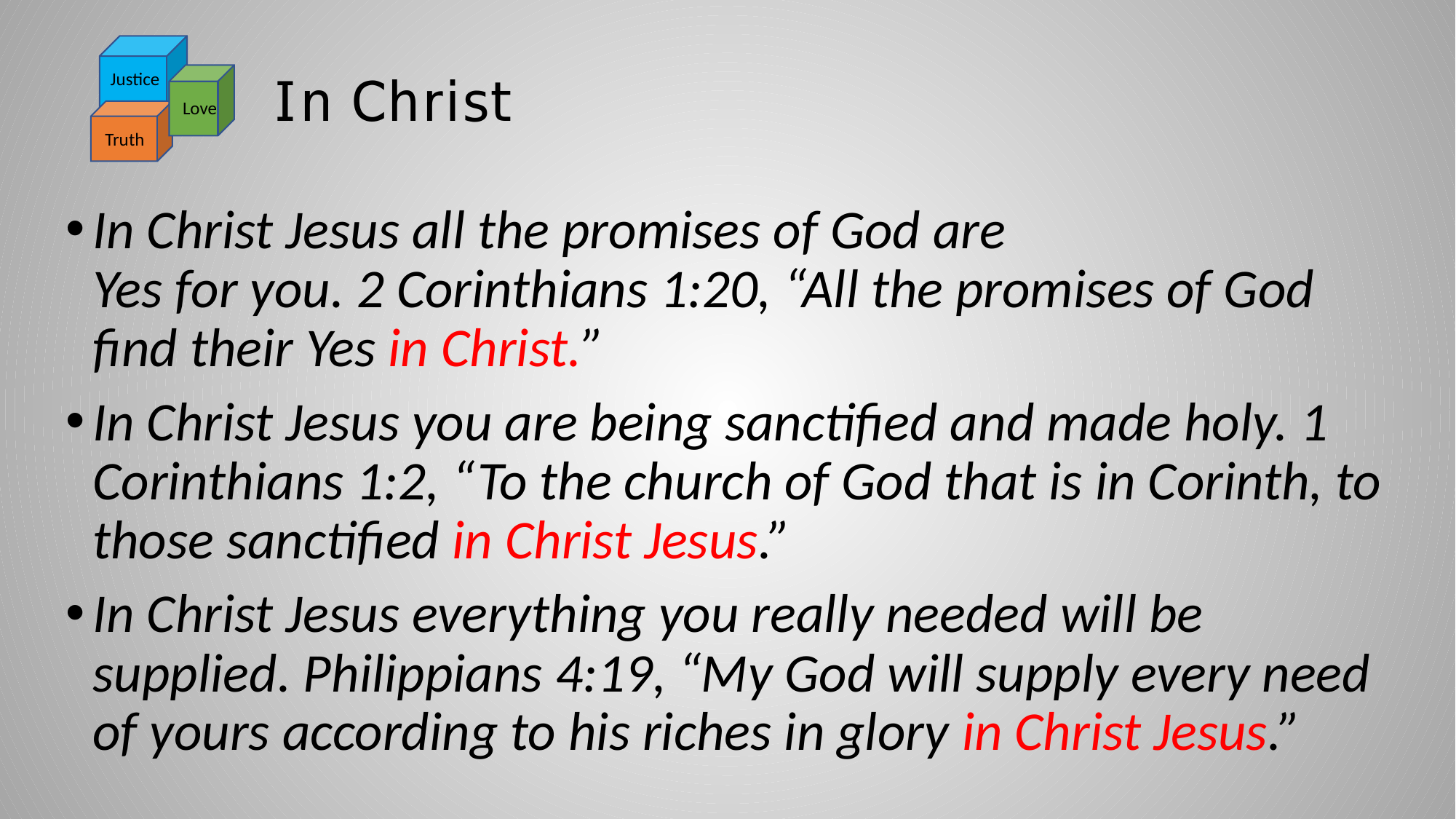

Justice

Love

Truth
# In Christ
In Christ Jesus all the promises of God are                            Yes for you. 2 Corinthians 1:20, “All the promises of God find their Yes in Christ.”
In Christ Jesus you are being sanctified and made holy. 1 Corinthians 1:2, “To the church of God that is in Corinth, to those sanctified in Christ Jesus.”
In Christ Jesus everything you really needed will be supplied. Philippians 4:19, “My God will supply every need of yours according to his riches in glory in Christ Jesus.”